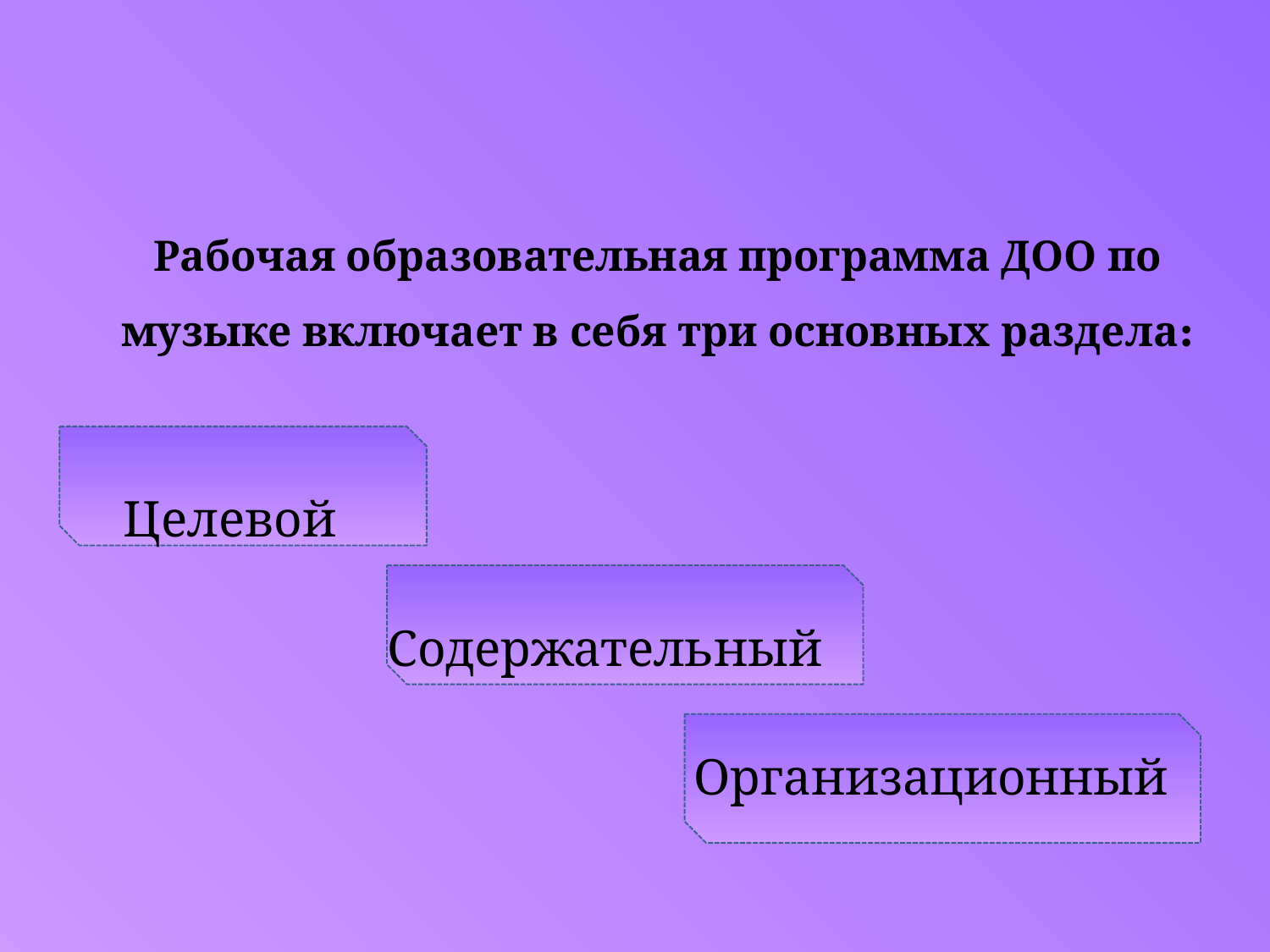

# Рабочая образовательная программа ДОО по музыке включает в себя три основных раздела:
      Целевой
Содержательный
Организационный